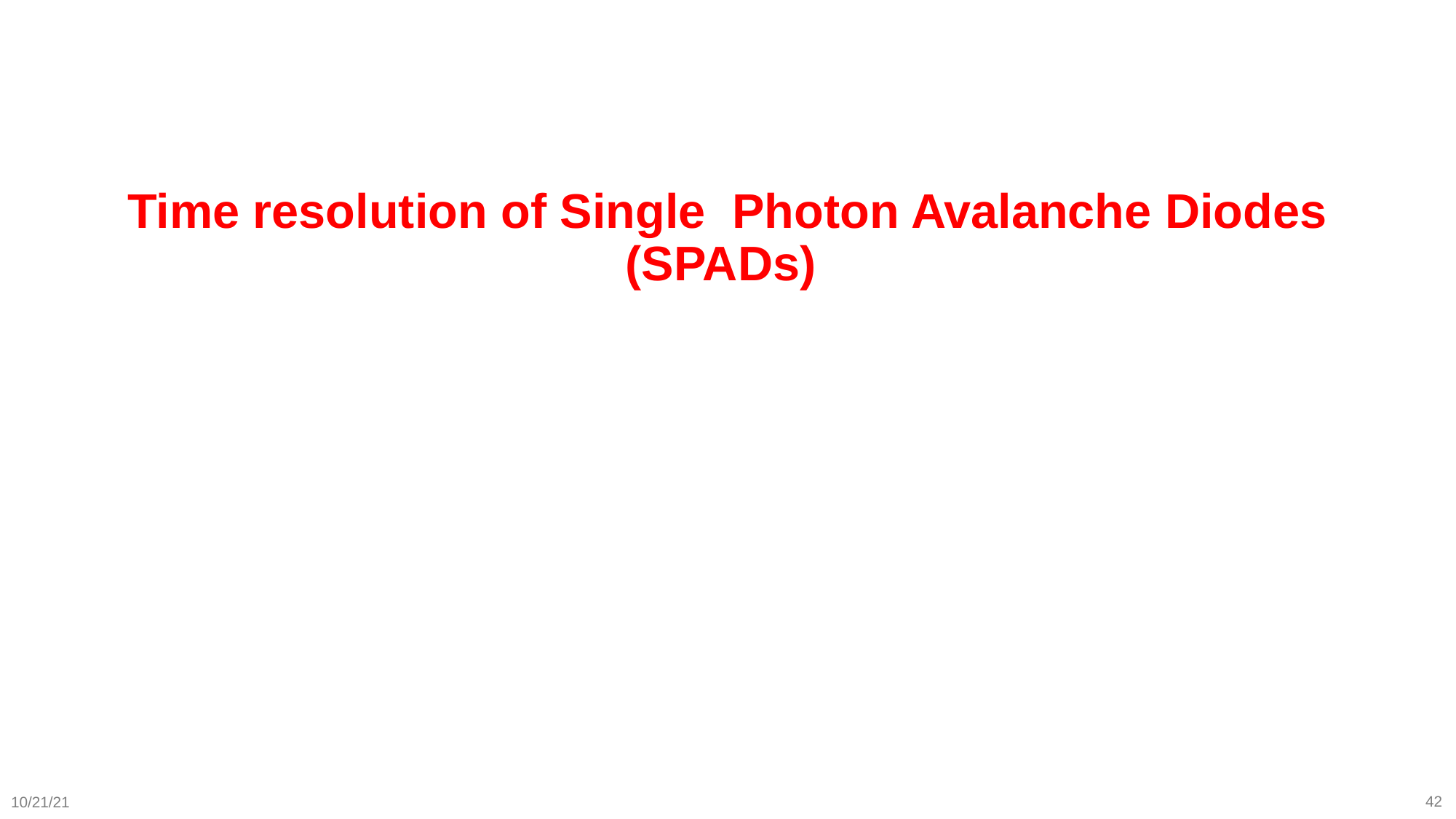

Time resolution of Single  Photon Avalanche Diodes
(SPADs)
42
10/21/21